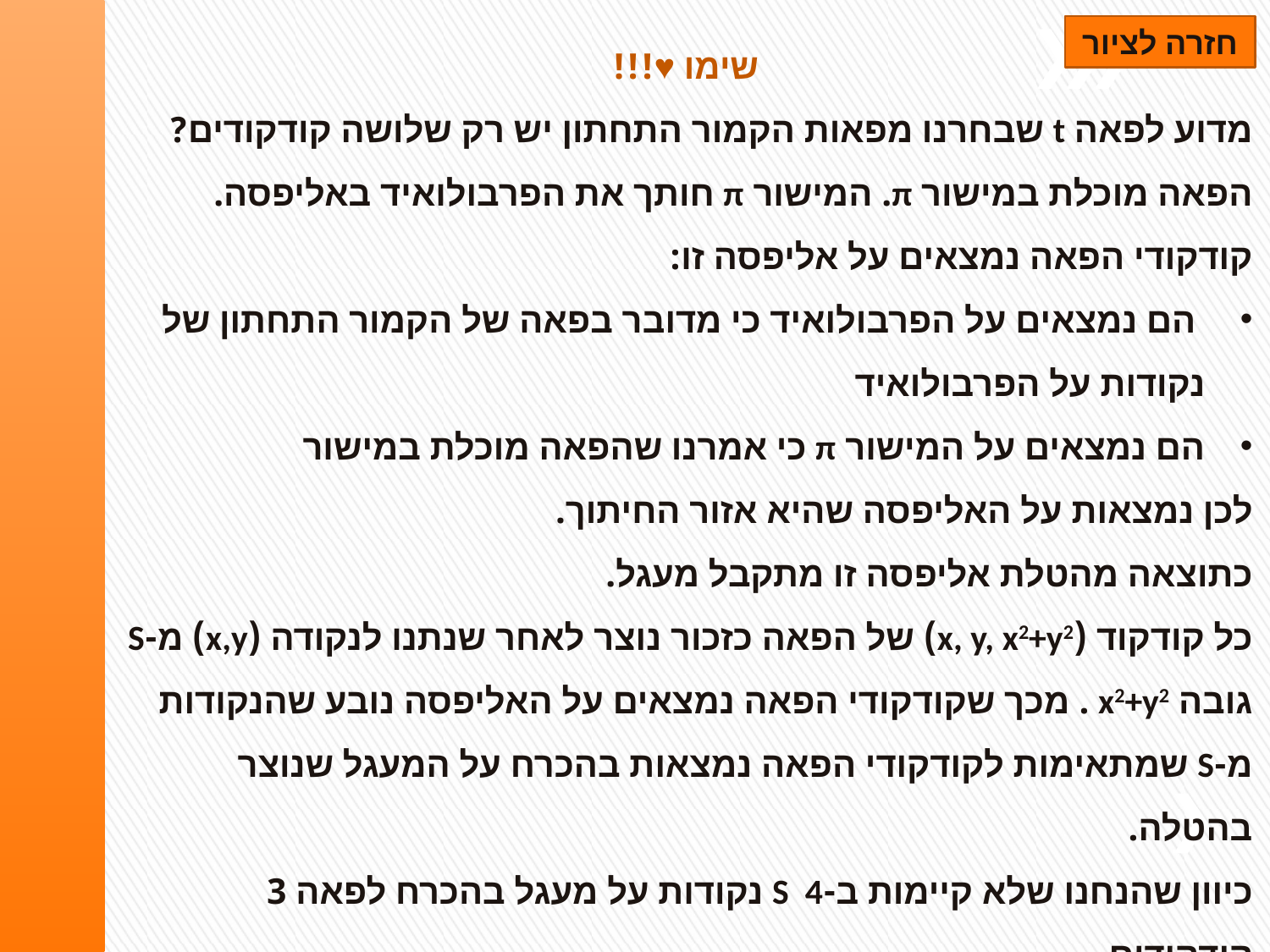

שימו ♥!!!
מדוע לפאה t שבחרנו מפאות הקמור התחתון יש רק שלושה קודקודים?
הפאה מוכלת במישור π. המישור π חותך את הפרבולואיד באליפסה.
קודקודי הפאה נמצאים על אליפסה זו:
 הם נמצאים על הפרבולואיד כי מדובר בפאה של הקמור התחתון של נקודות על הפרבולואיד
הם נמצאים על המישור π כי אמרנו שהפאה מוכלת במישור
לכן נמצאות על האליפסה שהיא אזור החיתוך.
כתוצאה מהטלת אליפסה זו מתקבל מעגל.
כל קודקוד (x, y, x2+y2) של הפאה כזכור נוצר לאחר שנתנו לנקודה (x,y) מ-S
גובה x2+y2 . מכך שקודקודי הפאה נמצאים על האליפסה נובע שהנקודות מ-S שמתאימות לקודקודי הפאה נמצאות בהכרח על המעגל שנוצר בהטלה.
כיוון שהנחנו שלא קיימות ב-S  4 נקודות על מעגל בהכרח לפאה 3 קודקודים.
חזרה לציור